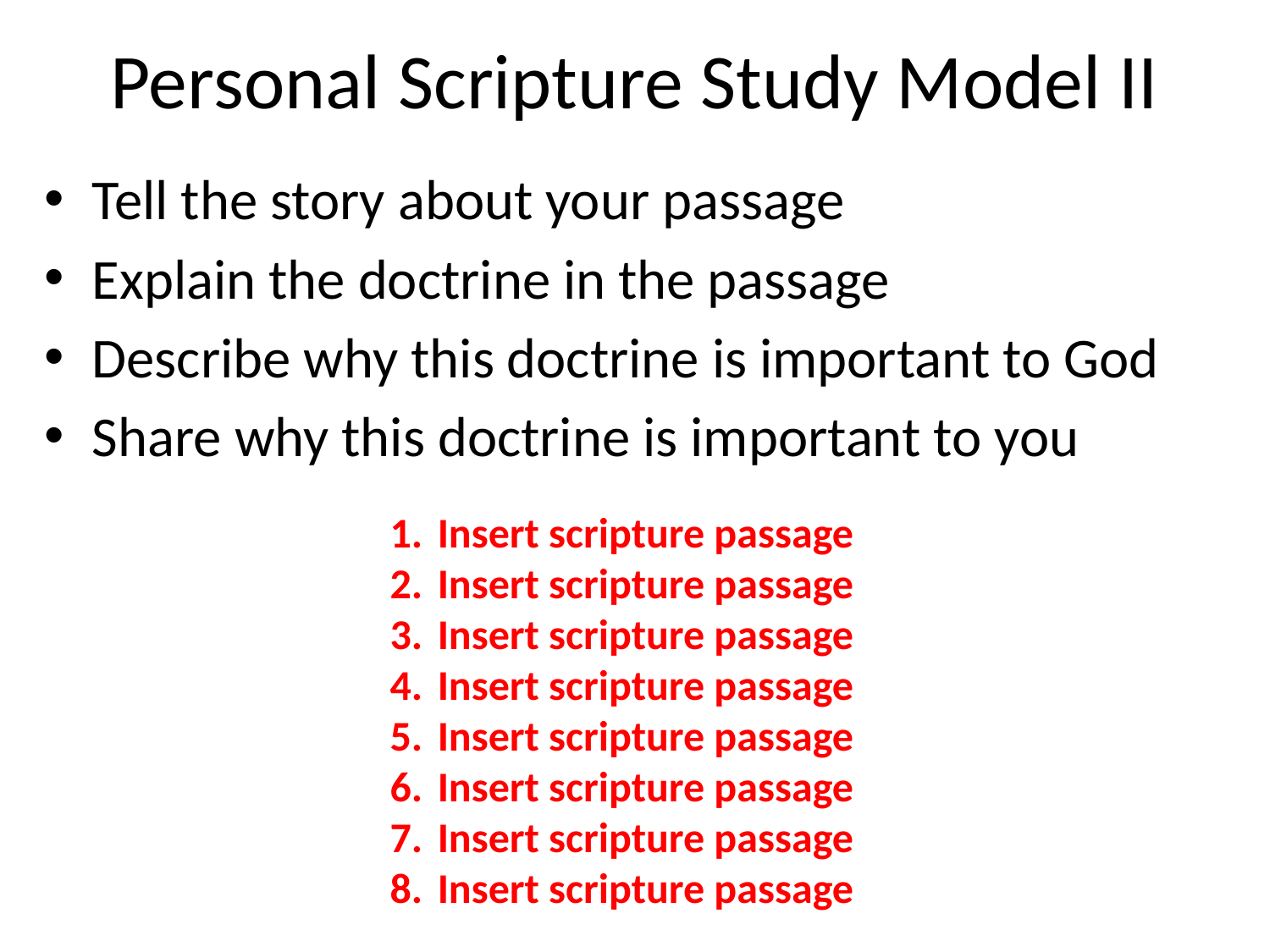

# Personal Scripture Study Model II
Tell the story about your passage
Explain the doctrine in the passage
Describe why this doctrine is important to God
Share why this doctrine is important to you
Insert scripture passage
Insert scripture passage
Insert scripture passage
Insert scripture passage
Insert scripture passage
Insert scripture passage
Insert scripture passage
Insert scripture passage